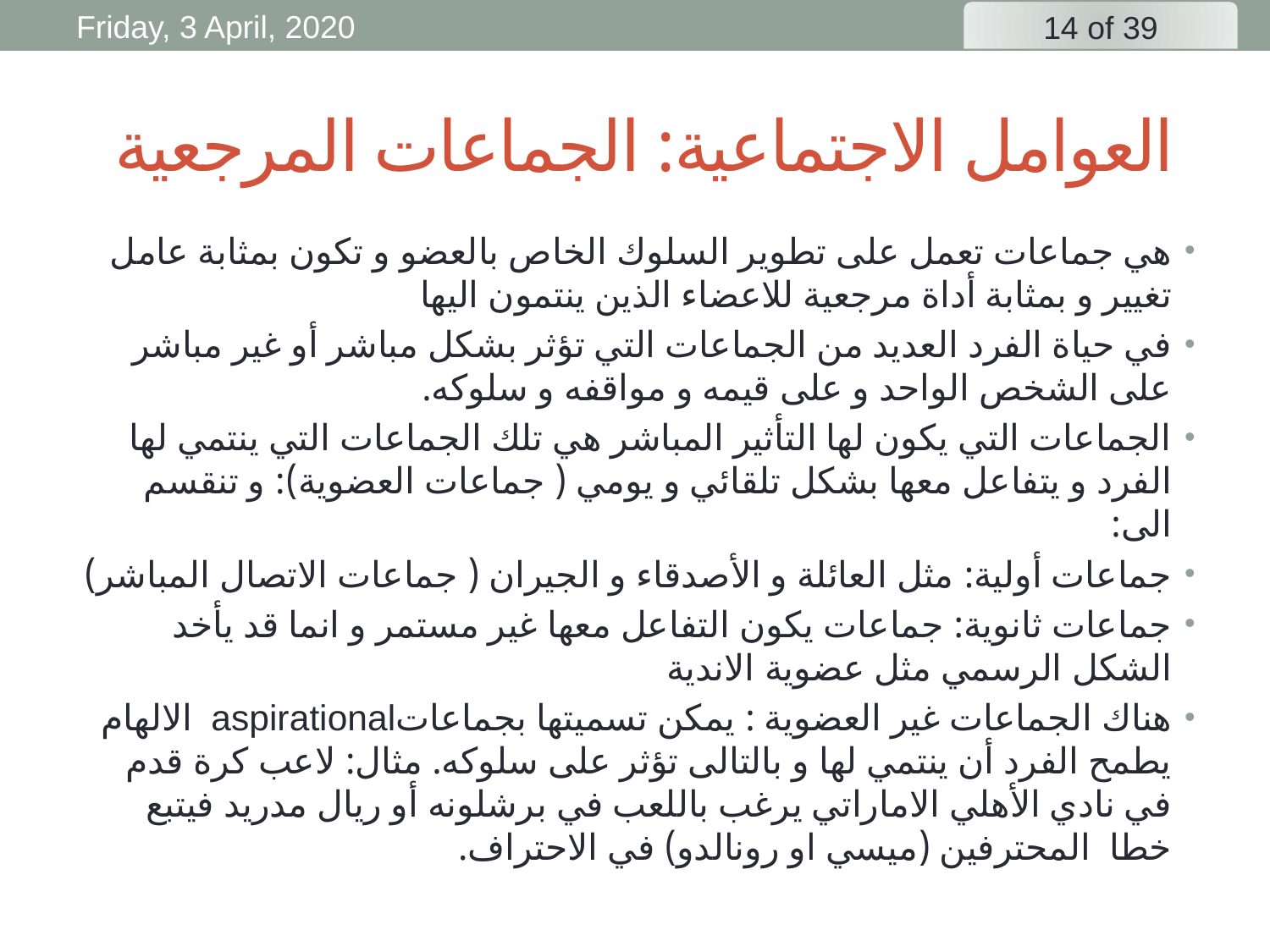

Friday, 3 April, 2020
# العوامل الاجتماعية: الجماعات المرجعية
هي جماعات تعمل على تطوير السلوك الخاص بالعضو و تكون بمثابة عامل تغيير و بمثابة أداة مرجعية للاعضاء الذين ينتمون اليها
في حياة الفرد العديد من الجماعات التي تؤثر بشكل مباشر أو غير مباشر على الشخص الواحد و على قيمه و مواقفه و سلوكه.
الجماعات التي يكون لها التأثير المباشر هي تلك الجماعات التي ينتمي لها الفرد و يتفاعل معها بشكل تلقائي و يومي ( جماعات العضوية): و تنقسم الى:
جماعات أولية: مثل العائلة و الأصدقاء و الجيران ( جماعات الاتصال المباشر)
جماعات ثانوية: جماعات يكون التفاعل معها غير مستمر و انما قد يأخد الشكل الرسمي مثل عضوية الاندية
هناك الجماعات غير العضوية : يمكن تسميتها بجماعاتaspirational  الالهام يطمح الفرد أن ينتمي لها و بالتالى تؤثر على سلوكه. مثال: لاعب كرة قدم في نادي الأهلي الاماراتي يرغب باللعب في برشلونه أو ريال مدريد فيتبع خطا  المحترفين (ميسي او رونالدو) في الاحتراف.